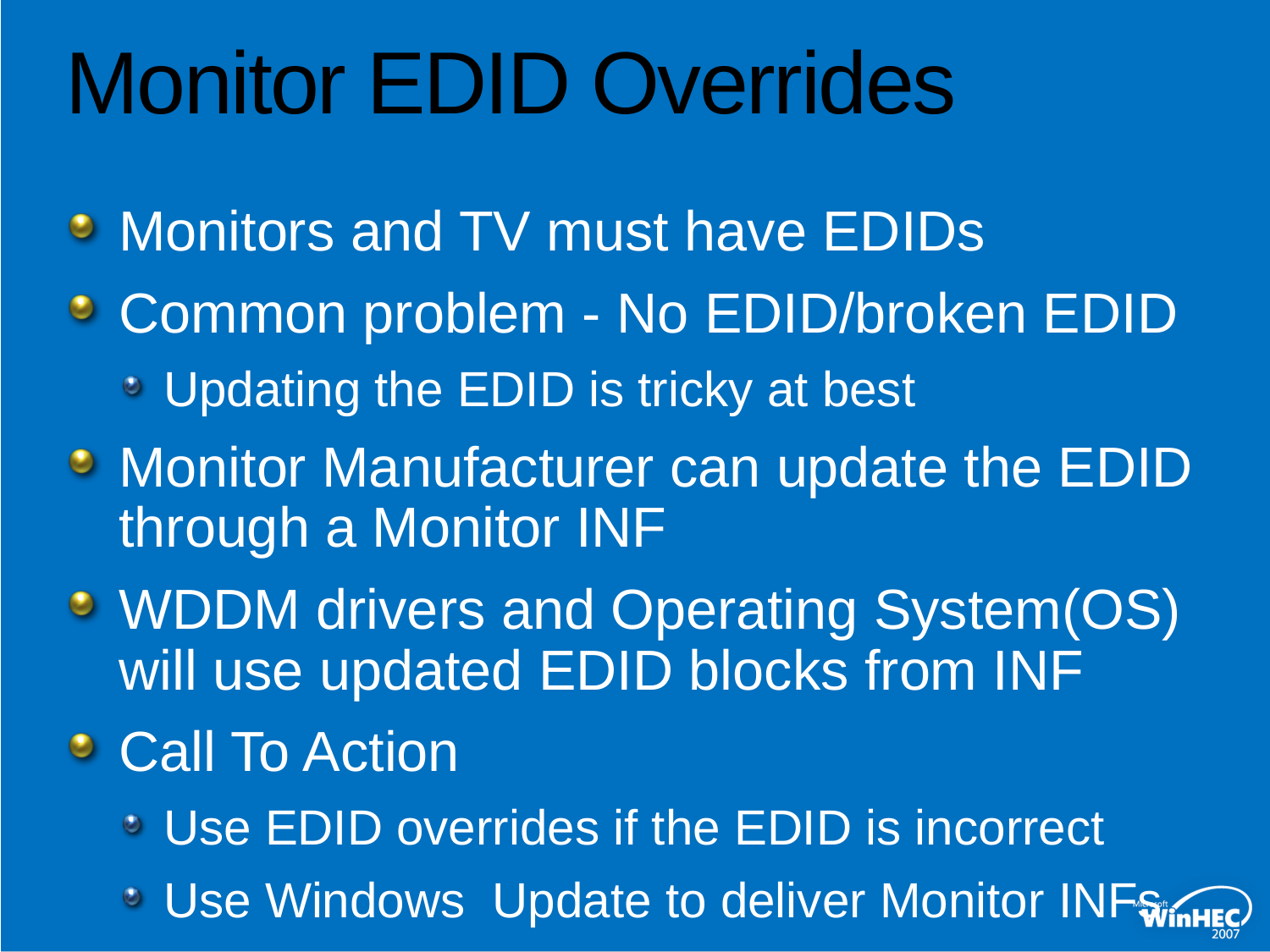

# Monitor EDID Overrides
Monitors and TV must have EDIDs
Common problem - No EDID/broken EDID
Updating the EDID is tricky at best
Monitor Manufacturer can update the EDID through a Monitor INF
WDDM drivers and Operating System(OS) will use updated EDID blocks from INF
Call To Action
Use EDID overrides if the EDID is incorrect
Use Windows  Update to deliver Monitor INFs